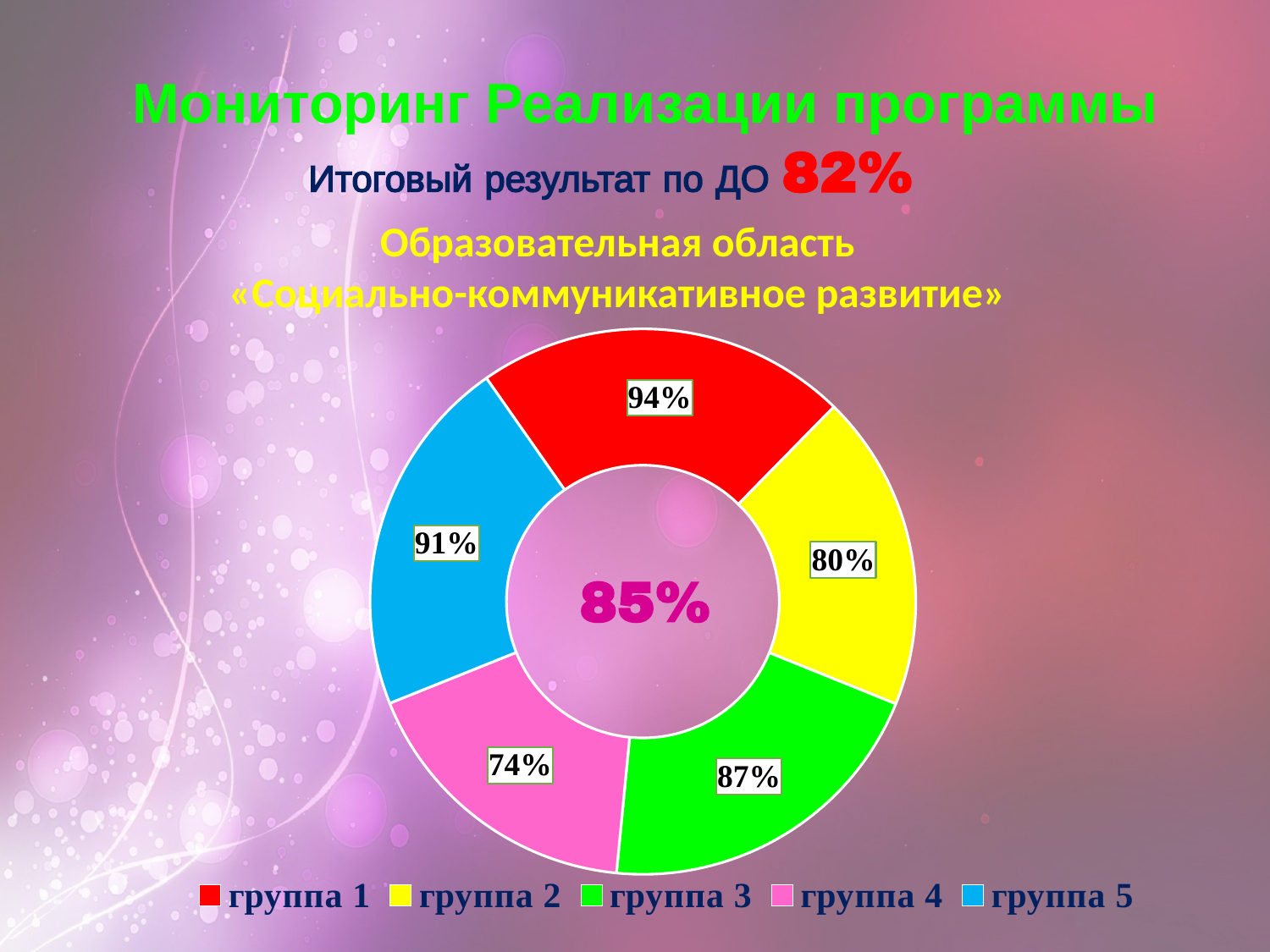

Мониторинг Реализации программы
Итоговый результат по ДО 82%
Образовательная область
 «Социально-коммуникативное развитие»

### Chart

| Category |  |
|---|---|
| группа 1 | 0.94 |
| группа 2 | 0.8 |
| группа 3 | 0.87 |
| группа 4 | 0.74 |
| группа 5 | 0.91 |
85%